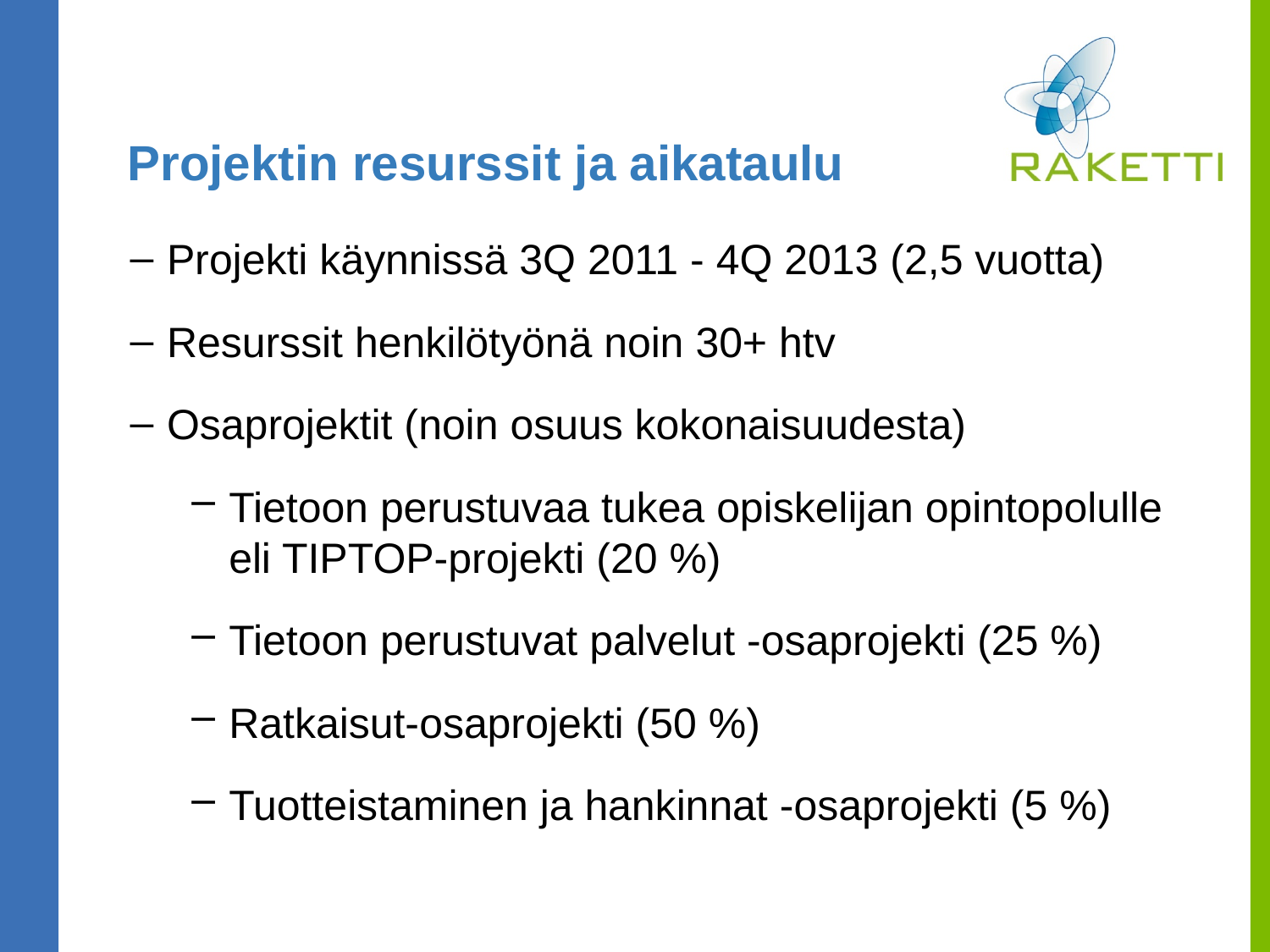

# Projektin resurssit ja aikataulu
Projekti käynnissä 3Q 2011 - 4Q 2013 (2,5 vuotta)
Resurssit henkilötyönä noin 30+ htv
Osaprojektit (noin osuus kokonaisuudesta)
Tietoon perustuvaa tukea opiskelijan opintopolulle eli TIPTOP-projekti (20 %)
Tietoon perustuvat palvelut -osaprojekti (25 %)
Ratkaisut-osaprojekti (50 %)
Tuotteistaminen ja hankinnat -osaprojekti (5 %)